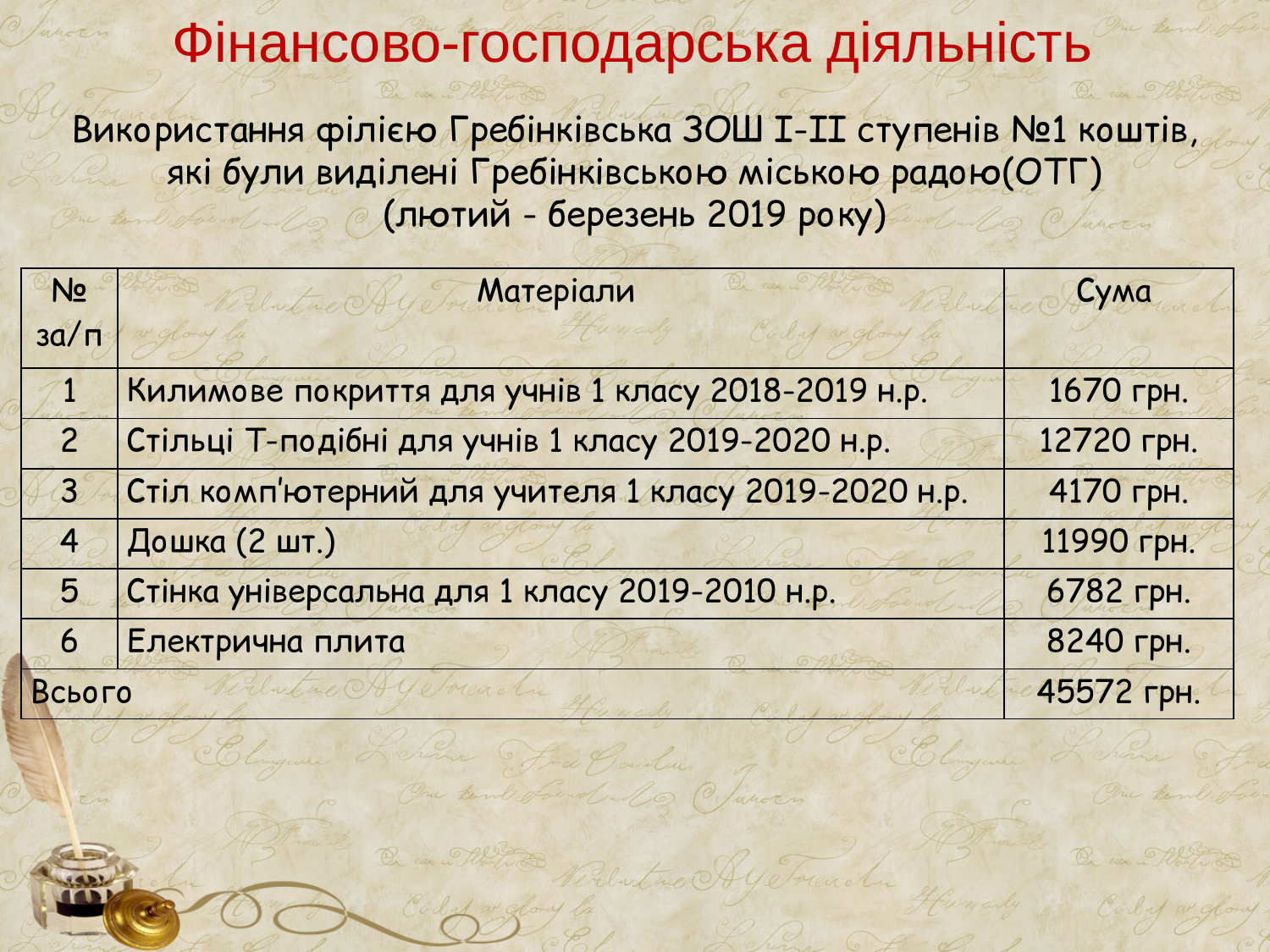

Фінансово-господарська діяльність
Використання філією Гребінківська ЗОШ І-ІІ ступенів №1 коштів,
які були виділені Гребінківською міською радою(ОТГ)
(лютий - березень 2019 року)
| № за/п | Матеріали | Сума |
| --- | --- | --- |
| 1 | Килимове покриття для учнів 1 класу 2018-2019 н.р. | 1670 грн. |
| 2 | Стільці Т-подібні для учнів 1 класу 2019-2020 н.р. | 12720 грн. |
| 3 | Стіл комп’ютерний для учителя 1 класу 2019-2020 н.р. | 4170 грн. |
| 4 | Дошка (2 шт.) | 11990 грн. |
| 5 | Стінка універсальна для 1 класу 2019-2010 н.р. | 6782 грн. |
| 6 | Електрична плита | 8240 грн. |
| Всього |  | 45572 грн. |